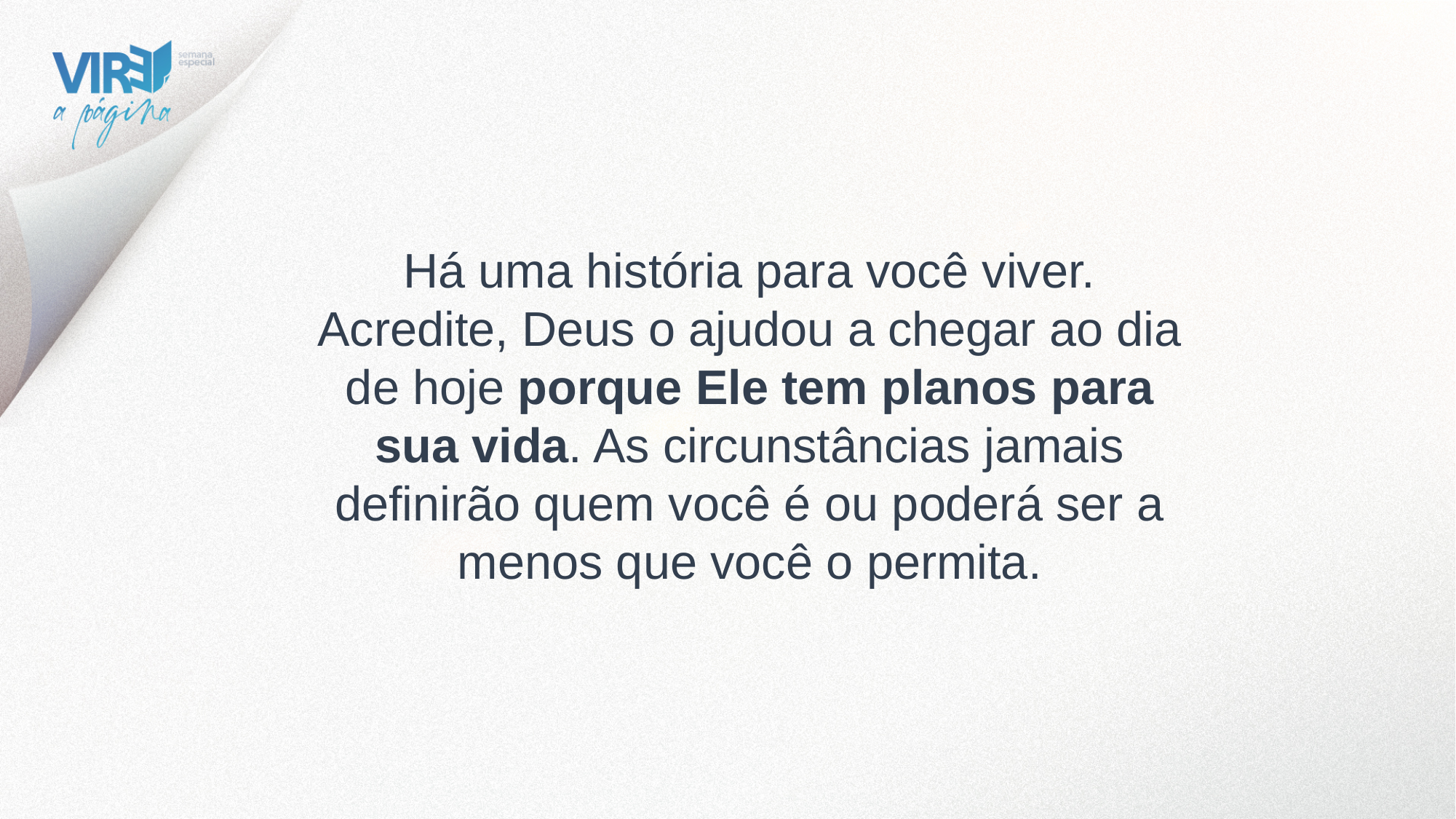

Há uma história para você viver. Acredite, Deus o ajudou a chegar ao dia de hoje porque Ele tem planos para sua vida. As circunstâncias jamais definirão quem você é ou poderá ser a menos que você o permita.